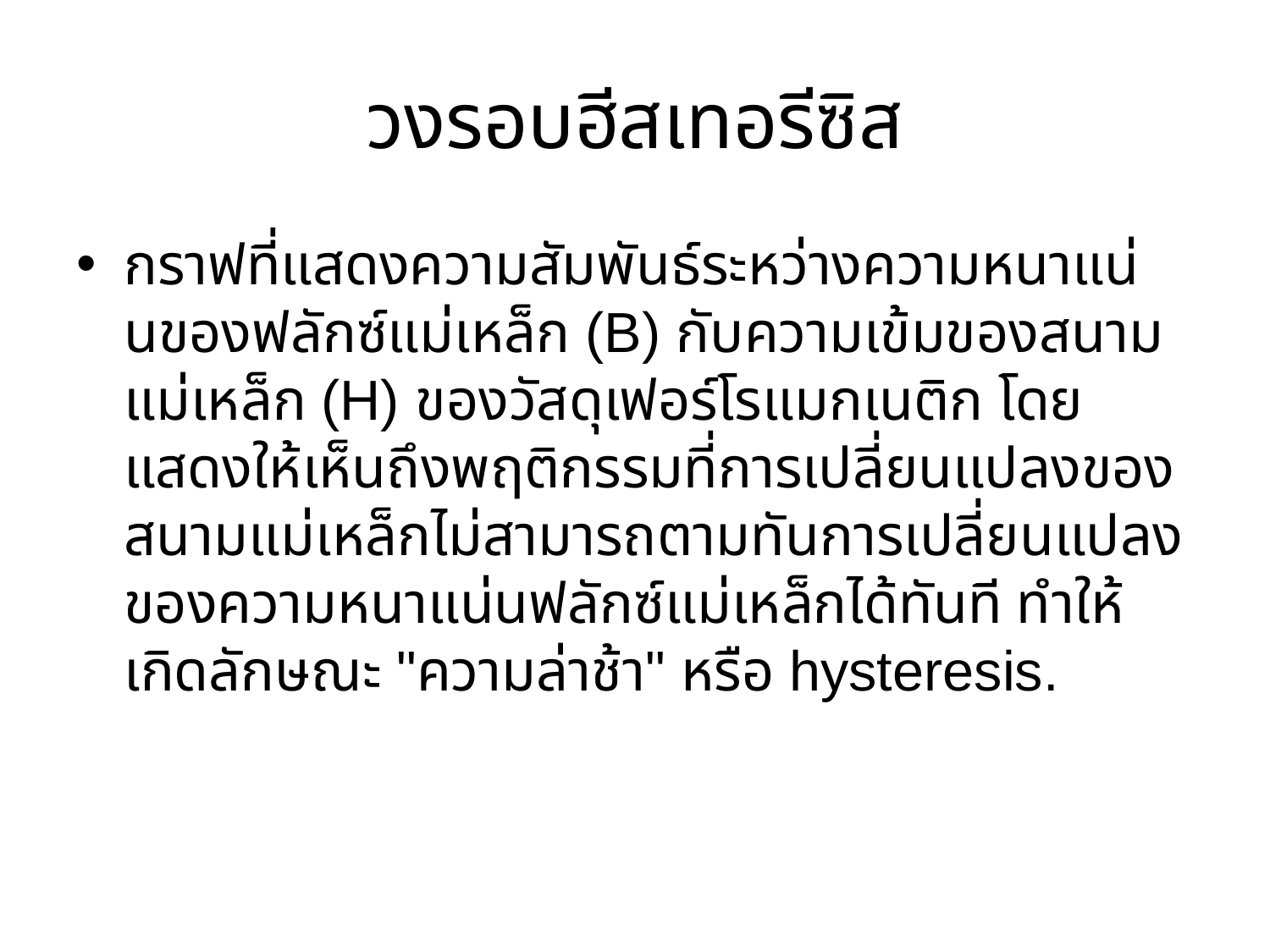

# วงรอบฮีสเทอรีซิส
กราฟที่แสดงความสัมพันธ์ระหว่างความหนาแน่นของฟลักซ์แม่เหล็ก (B) กับความเข้มของสนามแม่เหล็ก (H) ของวัสดุเฟอร์โรแมกเนติก โดยแสดงให้เห็นถึงพฤติกรรมที่การเปลี่ยนแปลงของสนามแม่เหล็กไม่สามารถตามทันการเปลี่ยนแปลงของความหนาแน่นฟลักซ์แม่เหล็กได้ทันที ทำให้เกิดลักษณะ "ความล่าช้า" หรือ hysteresis.